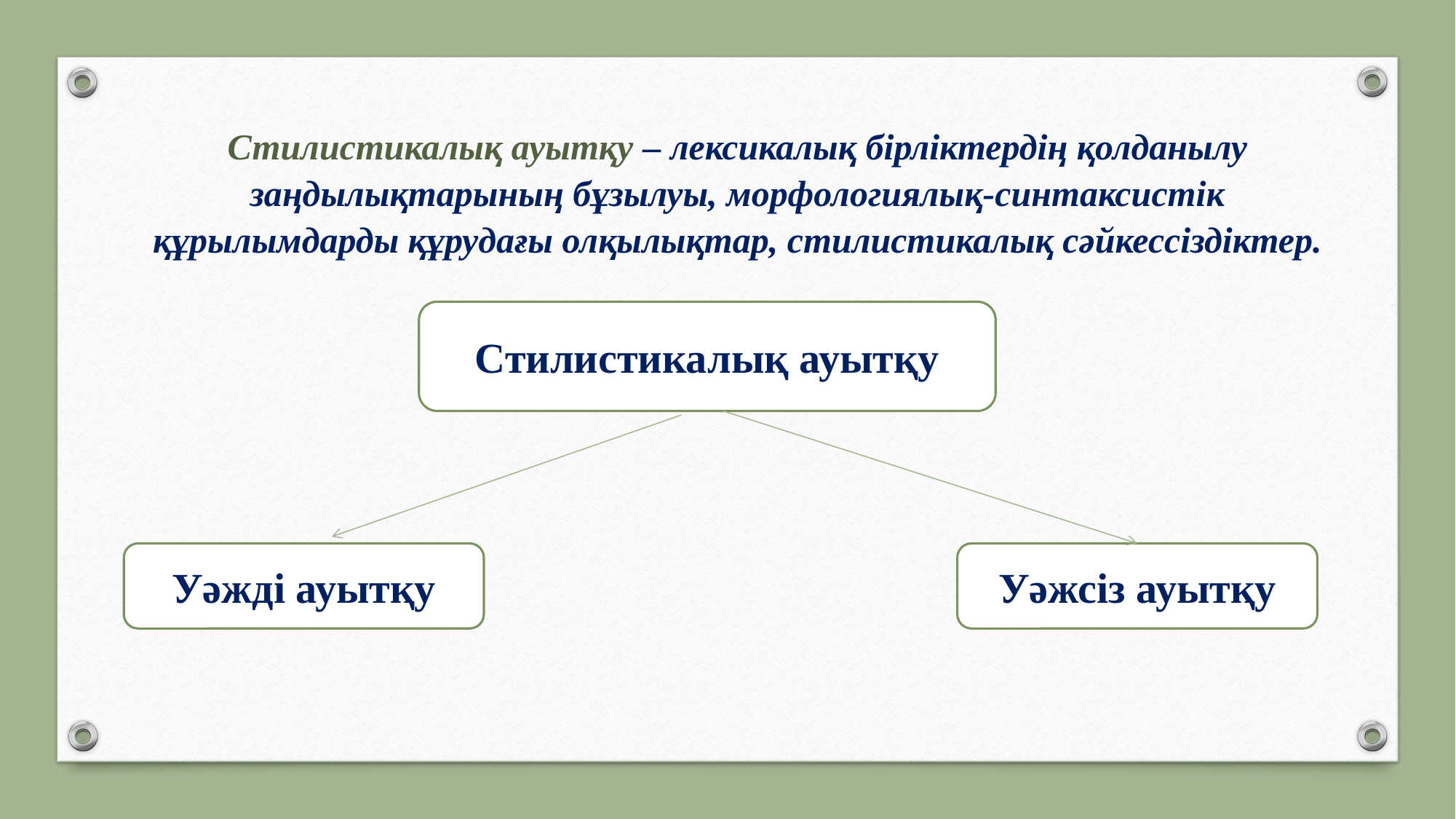

Стилистикалық ауытқу – лексикалық бірліктердің қолданылу заңдылықтарының бұзылуы, морфологиялық-синтаксистік құрылымдарды құрудағы олқылықтар, стилистикалық сәйкессіздіктер.

Стилистикалық ауытқу
Уәжсіз ауытқу
Уәжді ауытқу